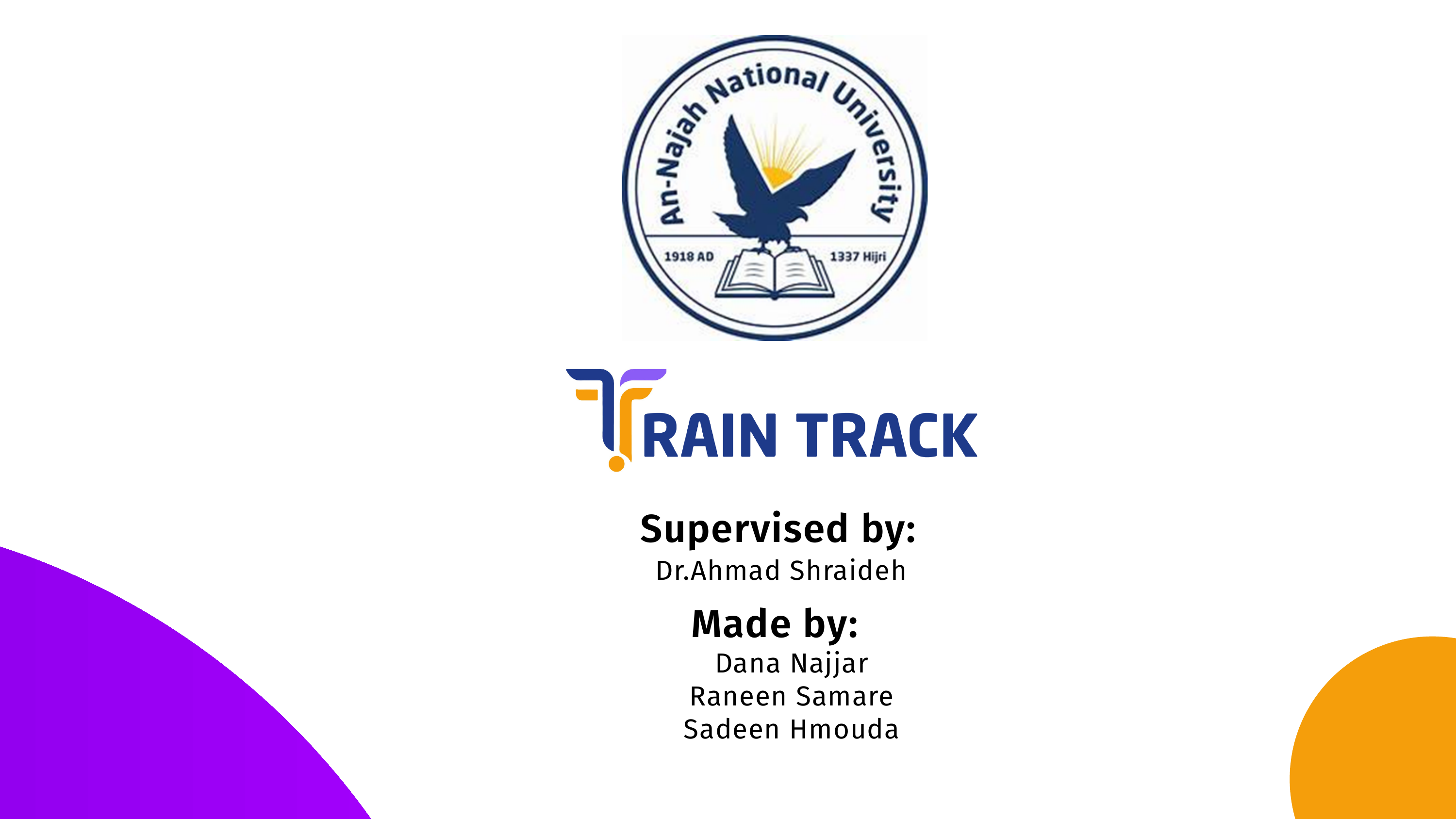

Supervised by:

Dr.Ahmad Shraideh
Made by:

Dana Najjar
Raneen Samare
Sadeen Hmouda